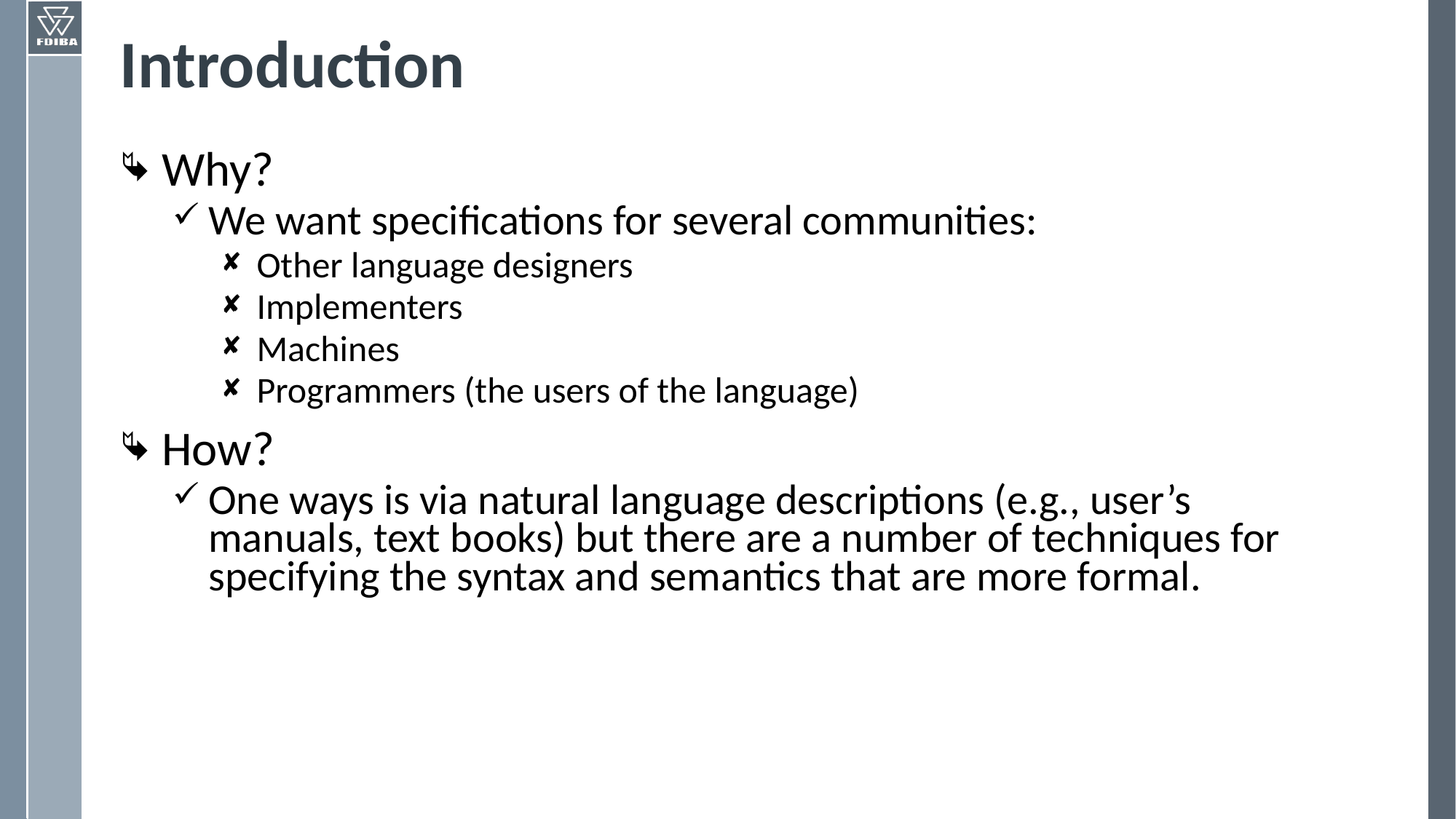

# Introduction
Why?
We want specifications for several communities:
Other language designers
Implementers
Machines
Programmers (the users of the language)
How?
One ways is via natural language descriptions (e.g., user’s manuals, text books) but there are a number of techniques for specifying the syntax and semantics that are more formal.